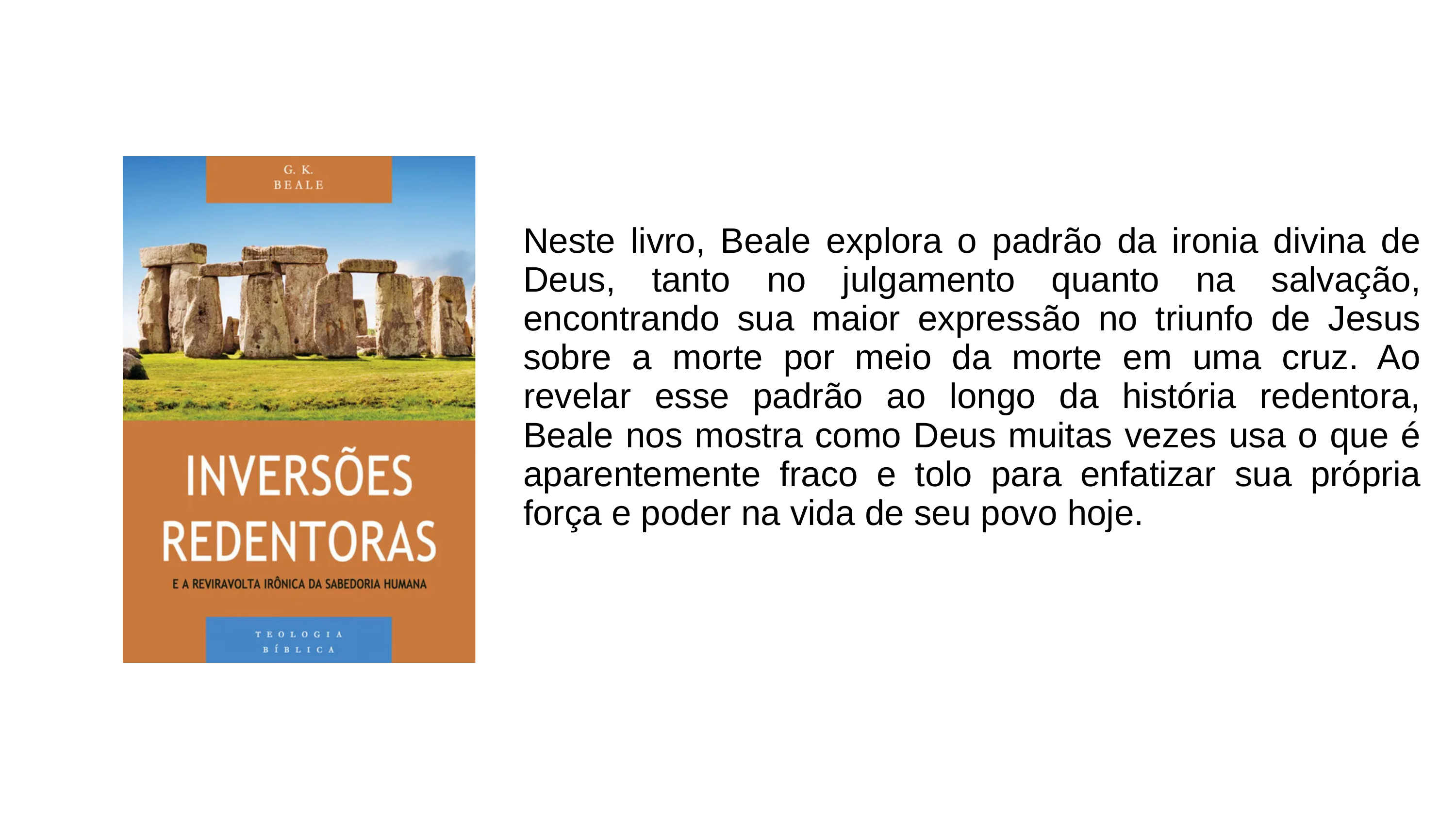

Neste livro, Beale explora o padrão da ironia divina de Deus, tanto no julgamento quanto na salvação, encontrando sua maior expressão no triunfo de Jesus sobre a morte por meio da morte em uma cruz. Ao revelar esse padrão ao longo da história redentora, Beale nos mostra como Deus muitas vezes usa o que é aparentemente fraco e tolo para enfatizar sua própria força e poder na vida de seu povo hoje.